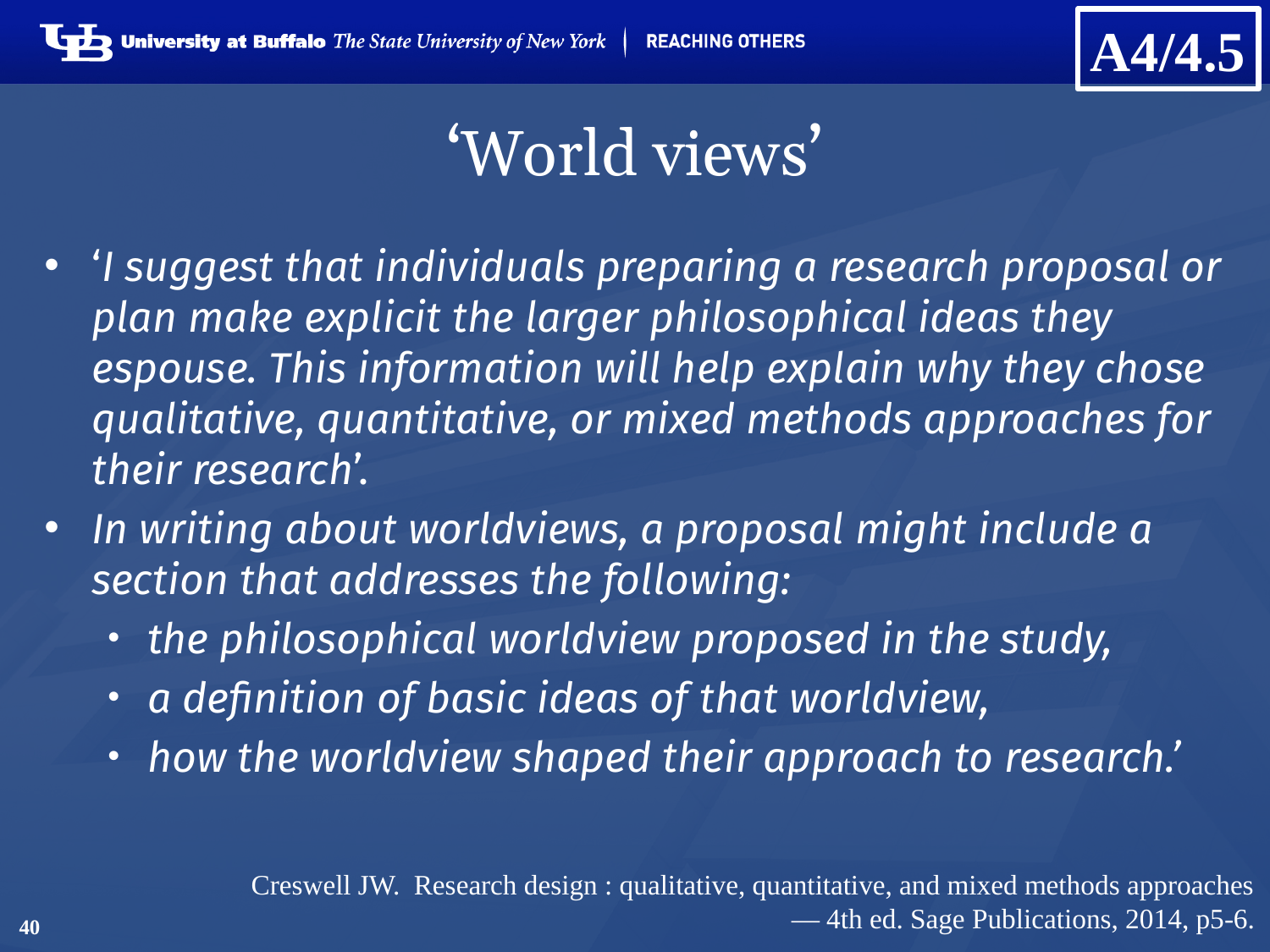

A4/4.5
# ‘World views’
‘I suggest that individuals preparing a research proposal or plan make explicit the larger philosophical ideas they espouse. This information will help explain why they chose qualitative, quantitative, or mixed methods approaches for their research’.
In writing about worldviews, a proposal might include a section that addresses the following:
the philosophical worldview proposed in the study,
a definition of basic ideas of that worldview,
how the worldview shaped their approach to research.’
Creswell JW.  Research design : qualitative, quantitative, and mixed methods approaches— 4th ed. Sage Publications, 2014, p5-6.
40